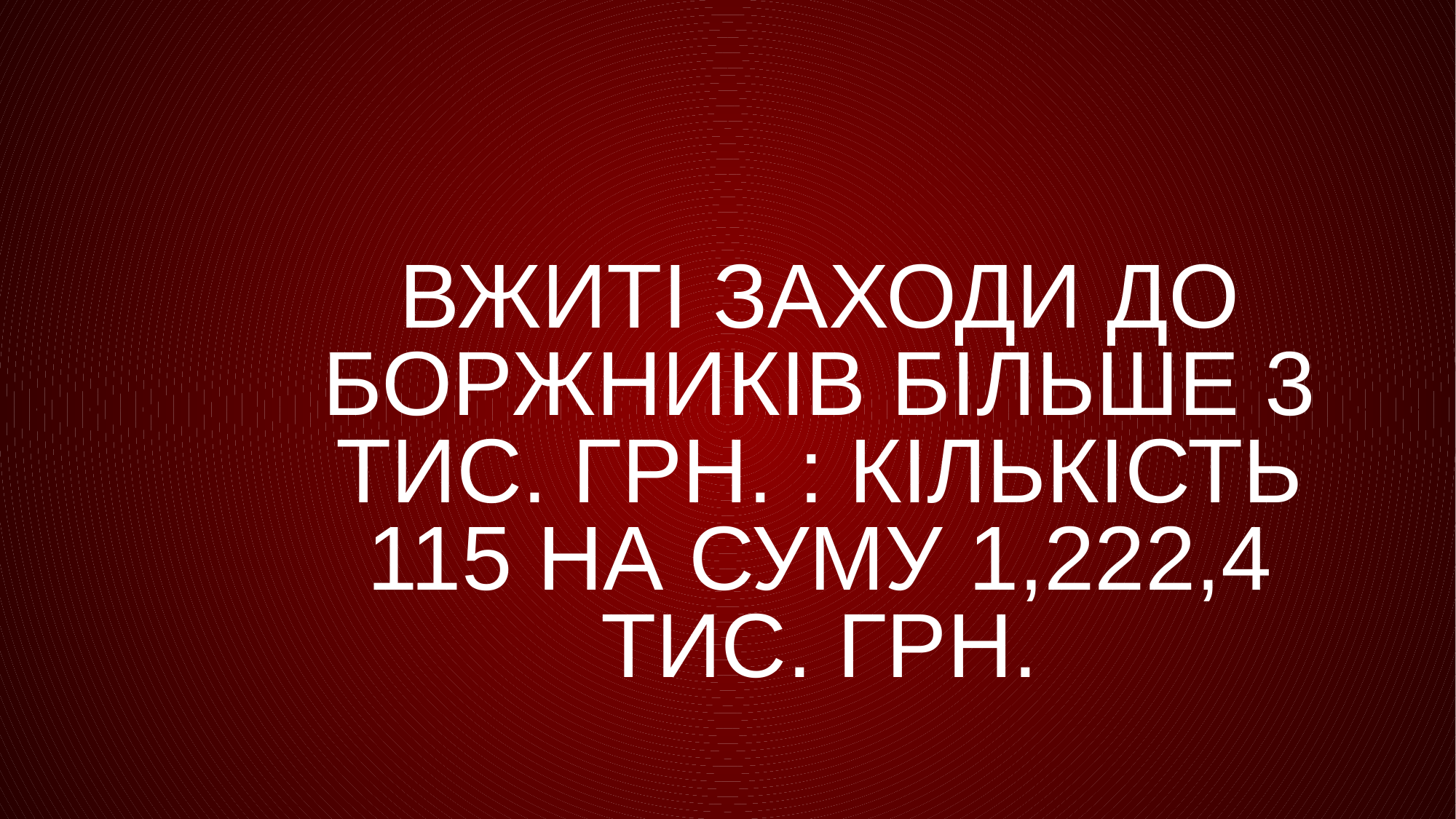

# Вжиті заходи до боржників більше 3 тис. грн. : кількість 115 на суму 1,222,4 тис. грн.